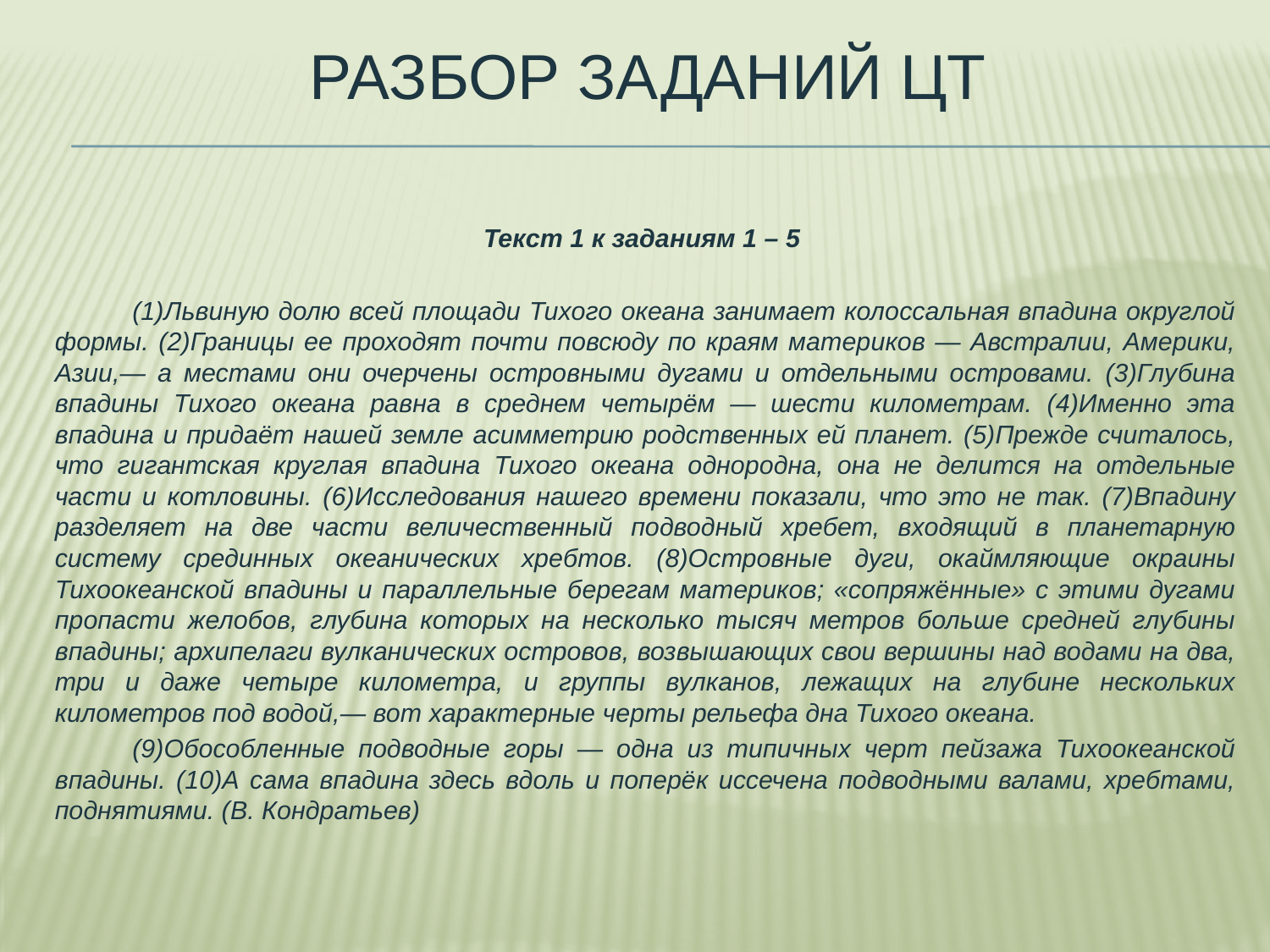

# Разбор заданий цт
Текст 1 к заданиям 1 – 5

	(1)Львиную долю всей площади Тихого океана занимает колоссальная впадина округлой формы. (2)Границы ее проходят почти повсюду по краям материков — Австралии, Америки, Азии,— а местами они очерчены островными дугами и отдельными островами. (3)Глубина впадины Тихого океана равна в среднем четырём — шести километрам. (4)Именно эта впадина и придаёт нашей земле асимметрию родственных ей планет. (5)Прежде считалось, что гигантская круглая впадина Тихого океана однородна, она не делится на отдельные части и котловины. (6)Исследования нашего времени показали, что это не так. (7)Впадину разделяет на две части величественный подводный хребет, входящий в планетарную систему срединных океанических хребтов. (8)Островные дуги, окаймляющие окраины Тихоокеанской впадины и параллельные берегам материков; «сопряжённые» с этими дугами пропасти желобов, глубина которых на несколько тысяч метров больше средней глубины впадины; архипелаги вулканических островов, возвышающих свои вершины над водами на два, три и даже четыре километра, и группы вулканов, лежащих на глубине нескольких километров под водой,— вот характерные черты рельефа дна Тихого океана.
	(9)Обособленные подводные горы — одна из типичных черт пейзажа Тихоокеанской впадины. (10)А сама впадина здесь вдоль и поперёк иссечена подводными валами, хребтами, поднятиями. (В. Кондратьев)